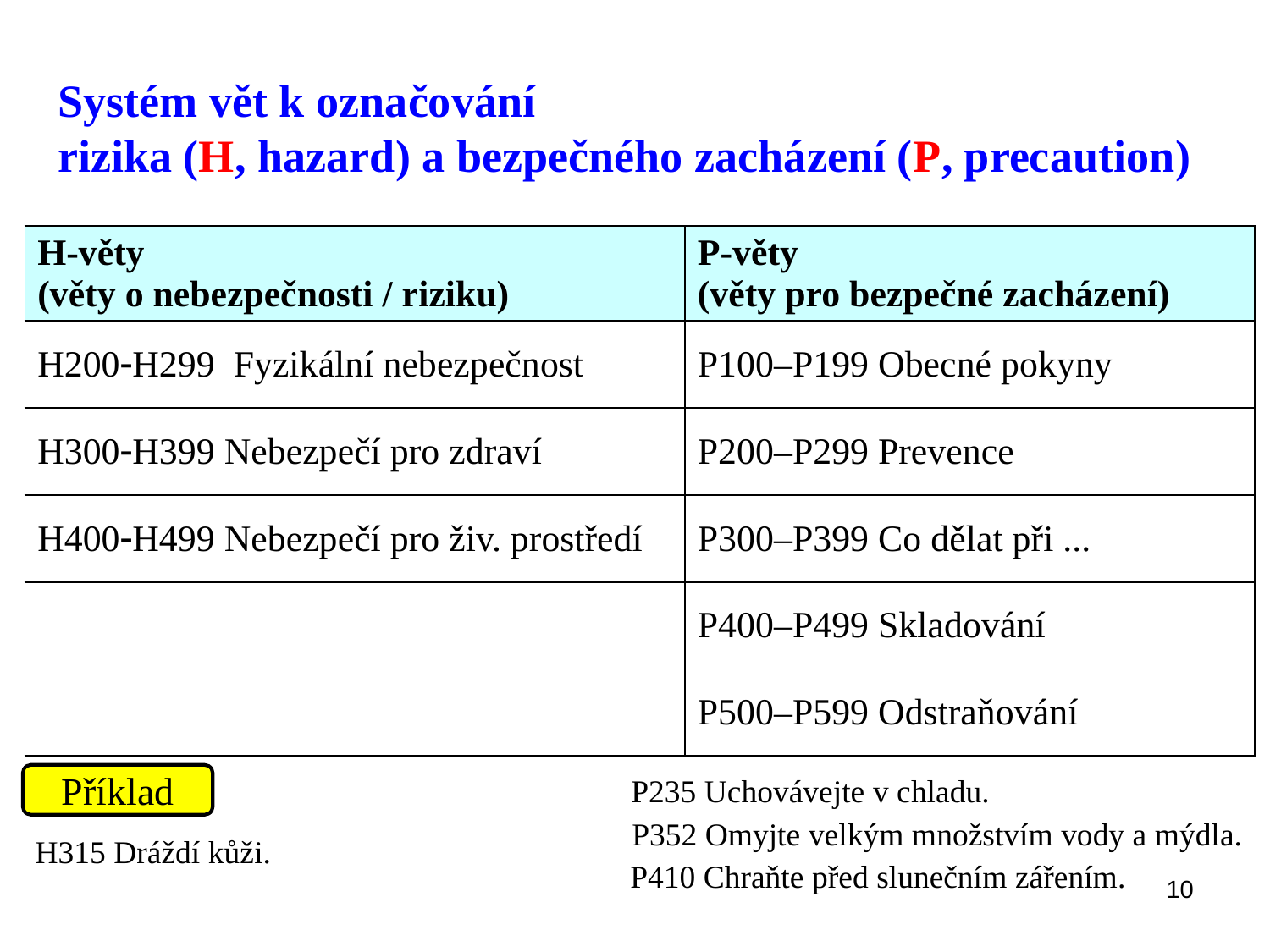

# Systém vět k označování rizika (H, hazard) a bezpečného zacházení (P, precaution)
| H-věty (věty o nebezpečnosti / riziku) | P-věty (věty pro bezpečné zacházení) |
| --- | --- |
| H200−H299 Fyzikální nebezpečnost | P100–P199 Obecné pokyny |
| H300−H399 Nebezpečí pro zdraví | P200–P299 Prevence |
| H400−H499 Nebezpečí pro živ. prostředí | P300–P399 Co dělat při ... |
|  | P400–P499 Skladování |
|  | P500–P599 Odstraňování |
P235 Uchovávejte v chladu.
Příklad
P352 Omyjte velkým množstvím vody a mýdla.
H315 Dráždí kůži.
P410 Chraňte před slunečním zářením.
10